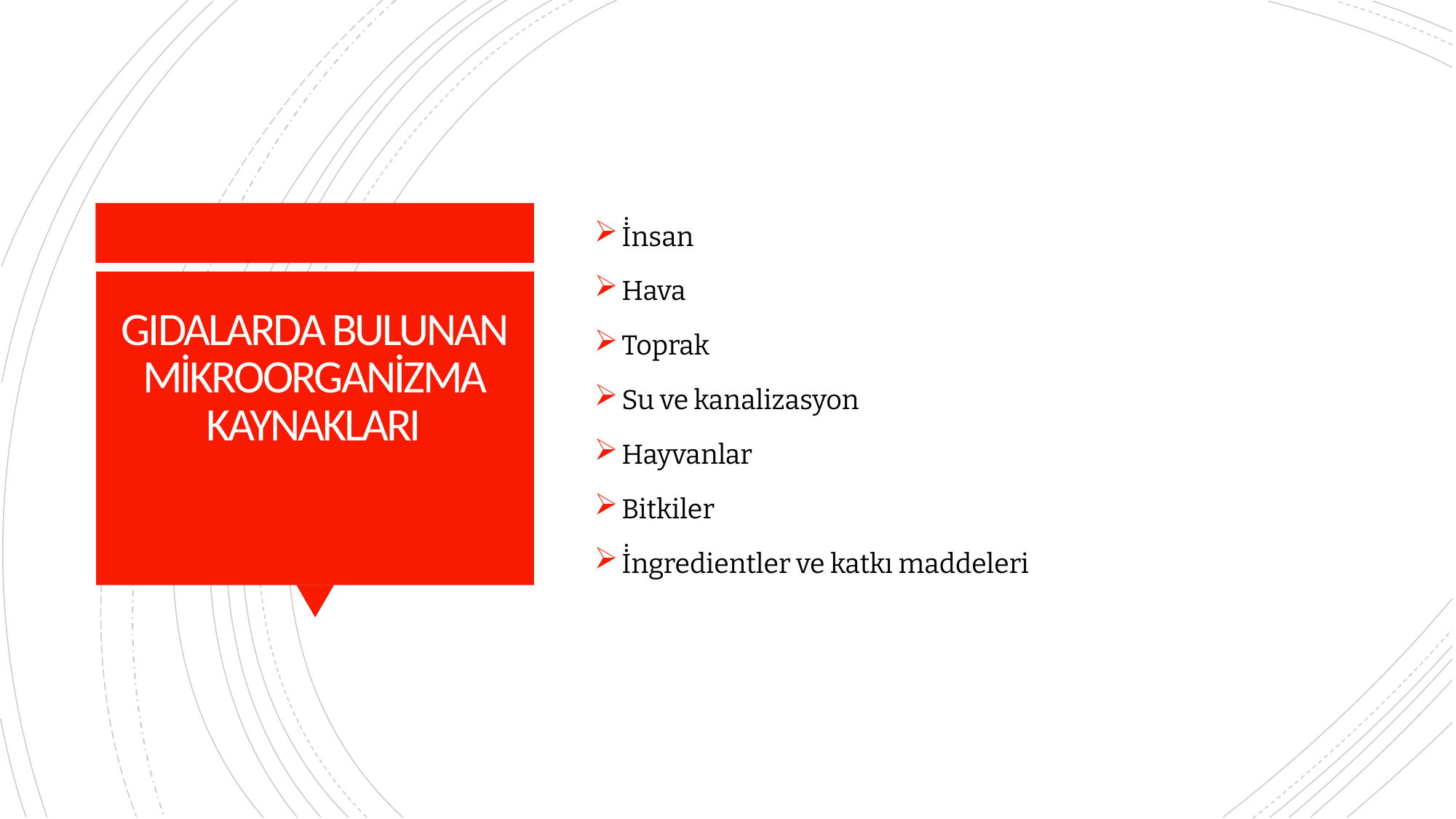

İ̇nsan
Hava
Toprak
Su ve kanalizasyon
Hayvanlar
Bitkiler
İ̇ngredientler ve katkı maddeleri

# GIDALARDA BULUNAN MİKROORGANİZMA KAYNAKLARI